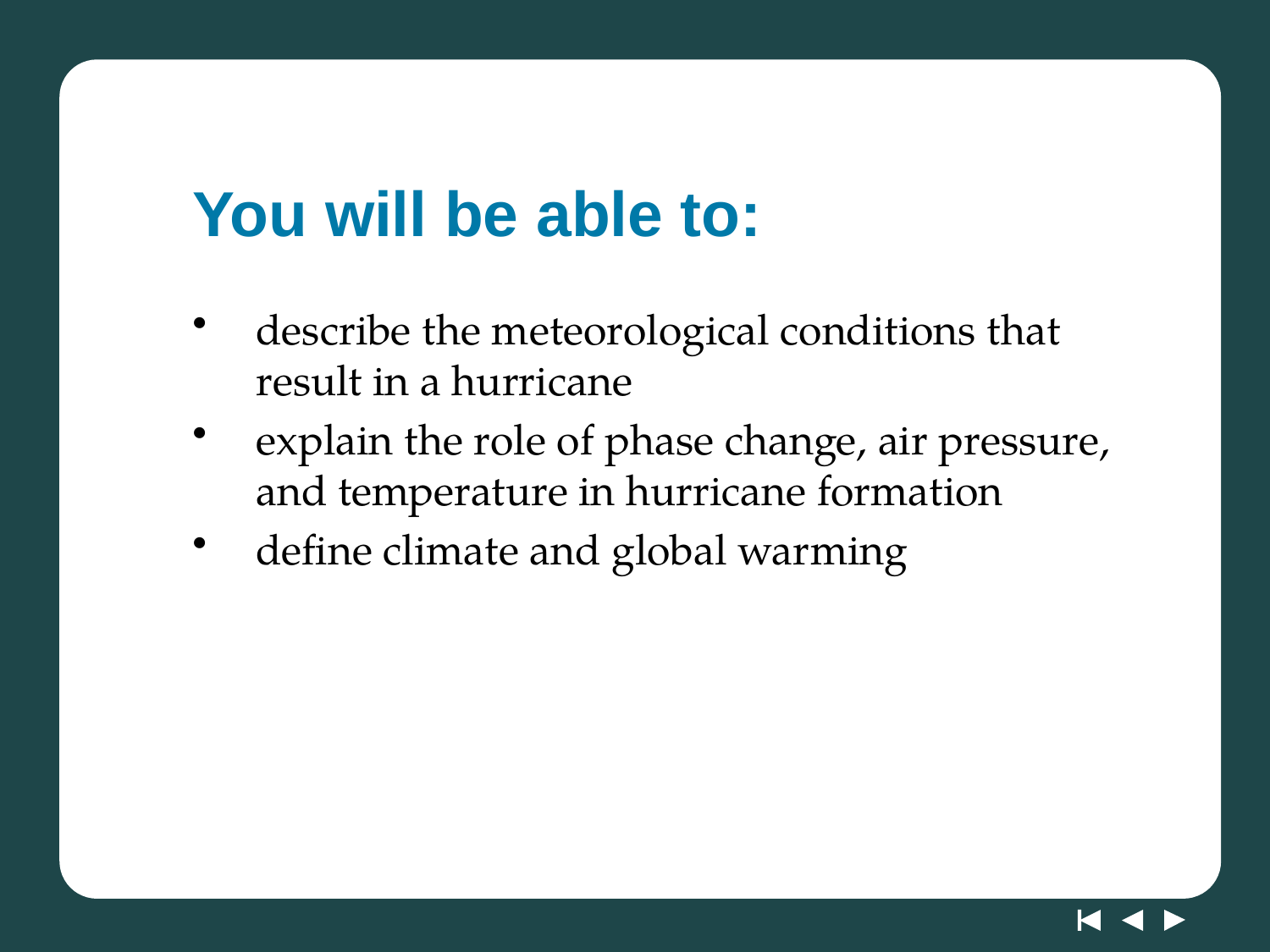

# You will be able to:
describe the meteorological conditions that result in a hurricane
explain the role of phase change, air pressure, and temperature in hurricane formation
define climate and global warming